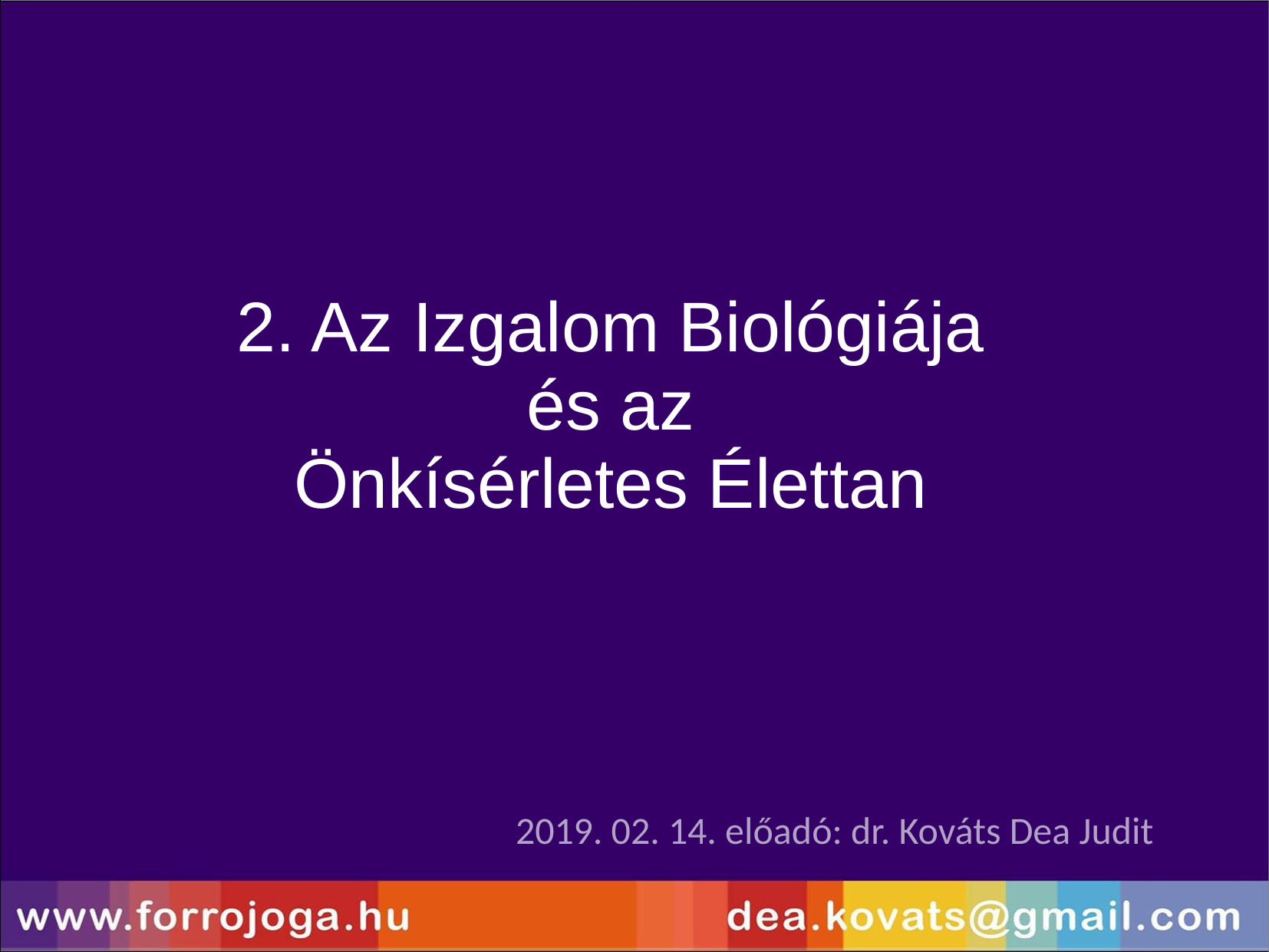

2. Az Izgalom Biológiája
és az
Önkísérletes Élettan

2019. 02. 14. előadó: dr. Kováts Dea Judit